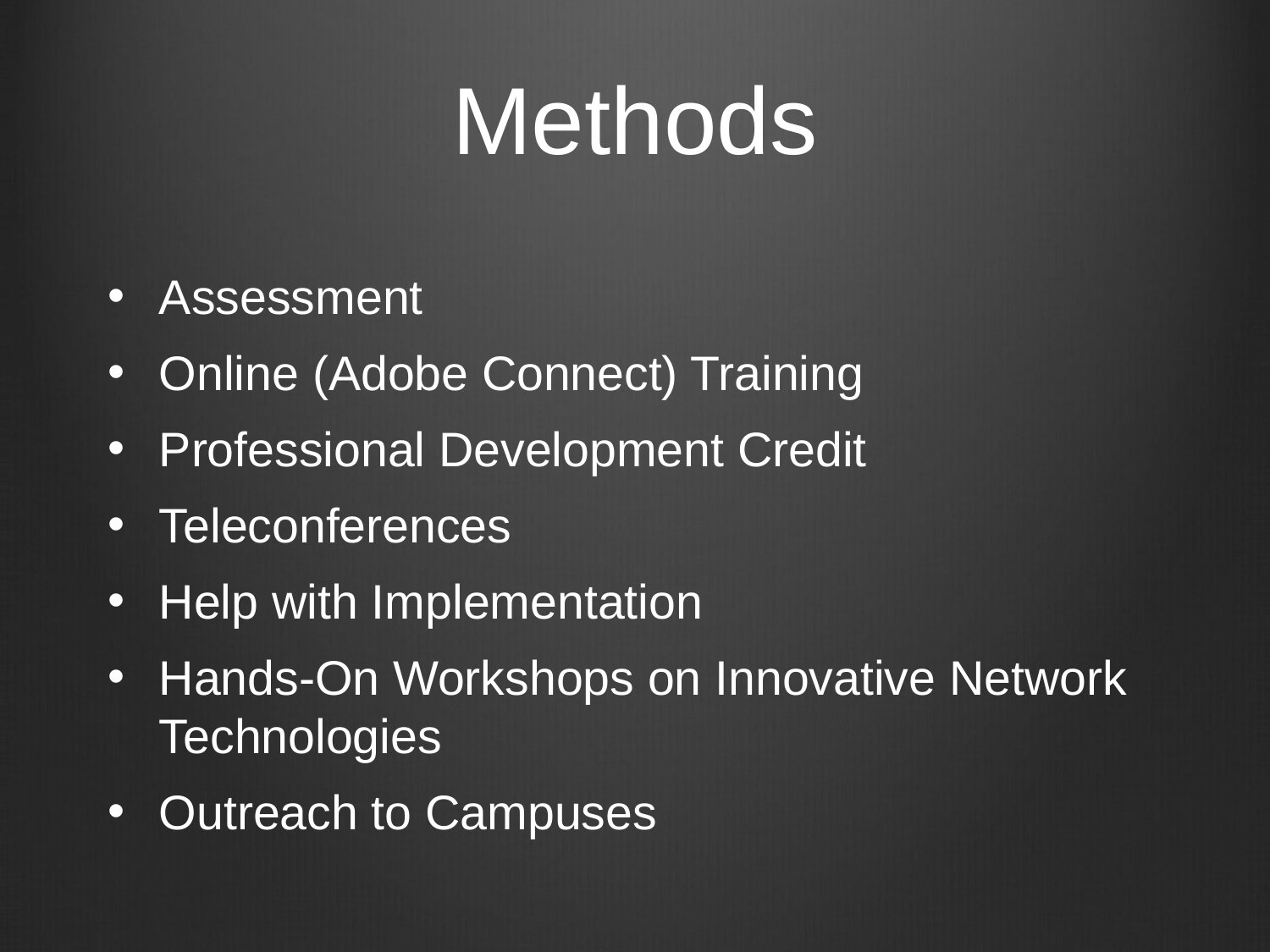

# Methods
Assessment
Online (Adobe Connect) Training
Professional Development Credit
Teleconferences
Help with Implementation
Hands-On Workshops on Innovative Network Technologies
Outreach to Campuses